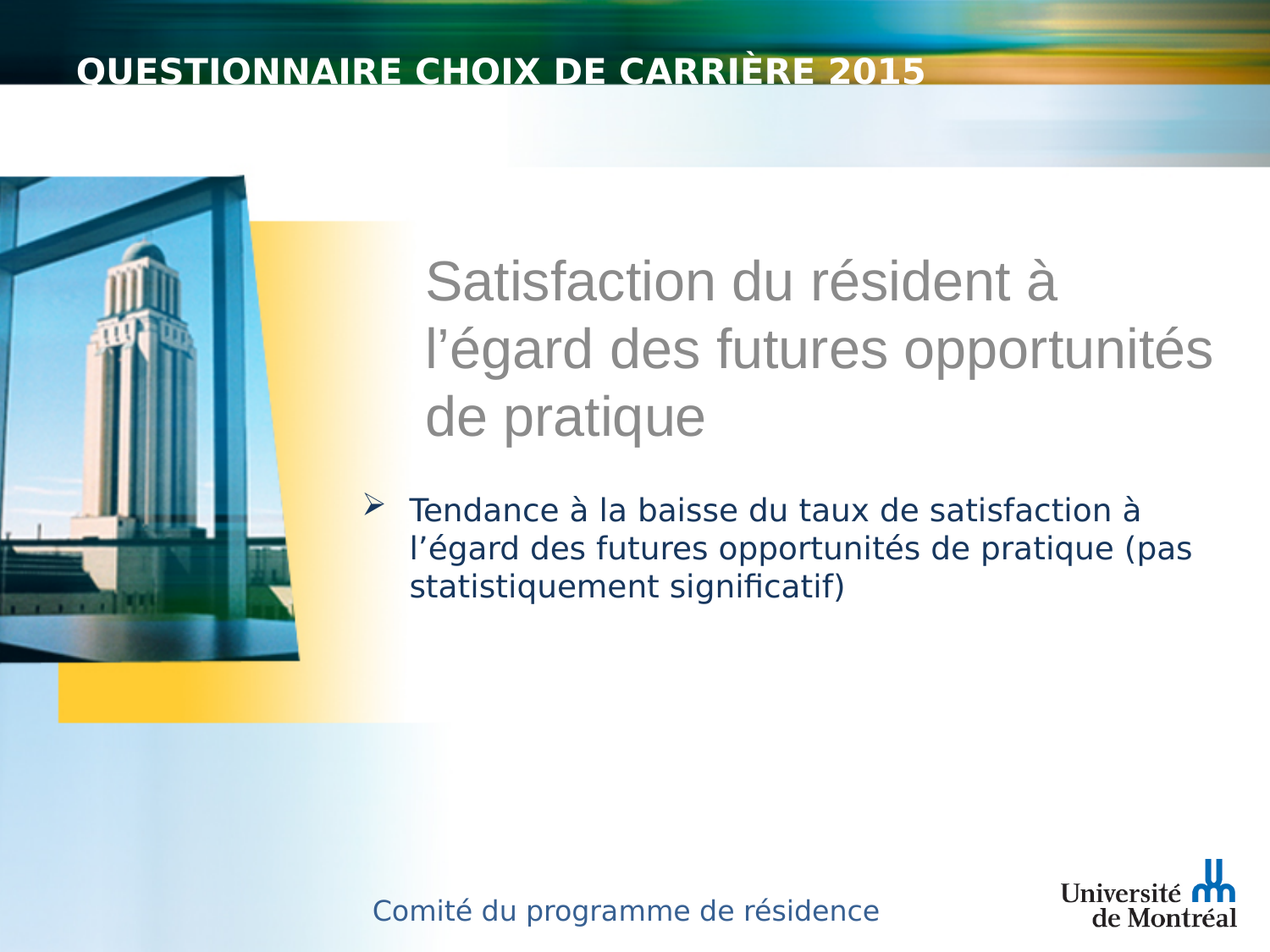

Personnes âgées

# QUESTIONNAIRE CHOIX DE CARRIÈRE 2015
Satisfaction du résident à l’égard des futures opportunités de pratique

Tendance à la baisse du taux de satisfaction à l’égard des futures opportunités de pratique (pas statistiquement significatif)

Comité du programme de résidence